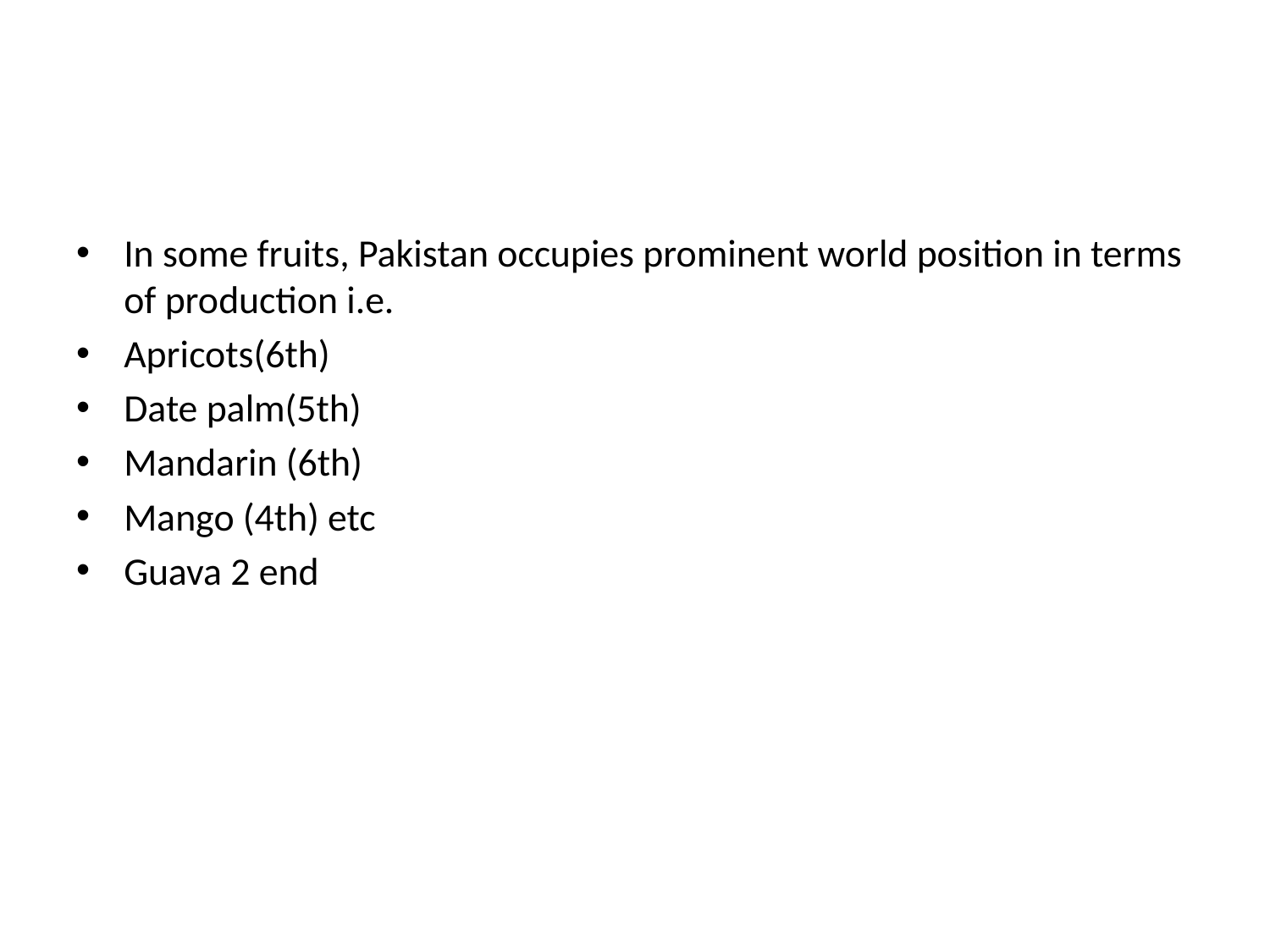

#
In some fruits, Pakistan occupies prominent world position in terms of production i.e.
Apricots(6th)
Date palm(5th)
Mandarin (6th)
Mango (4th) etc
Guava 2 end